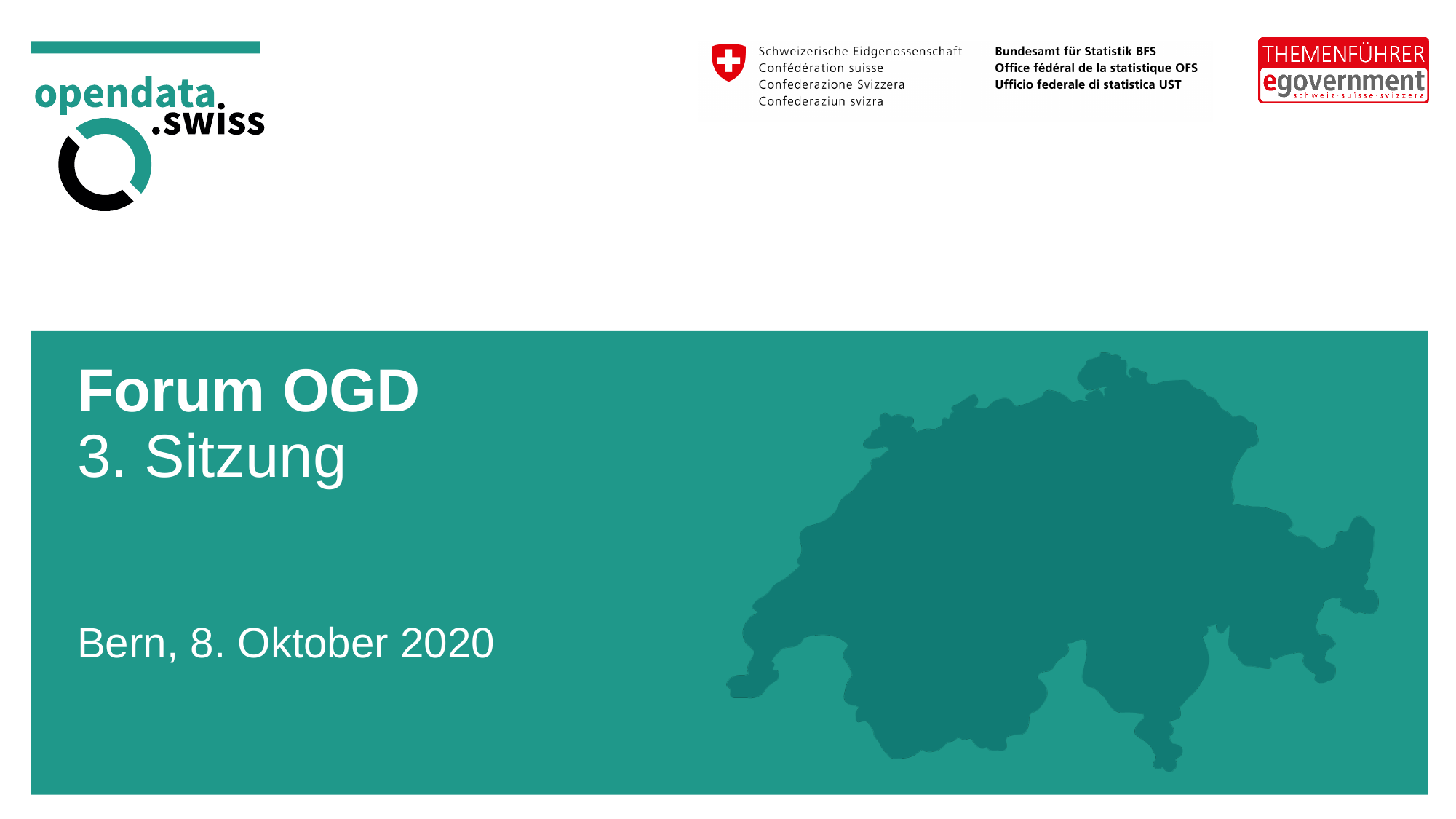

# Forum OGD 3. Sitzung Bern, 8. Oktober 2020